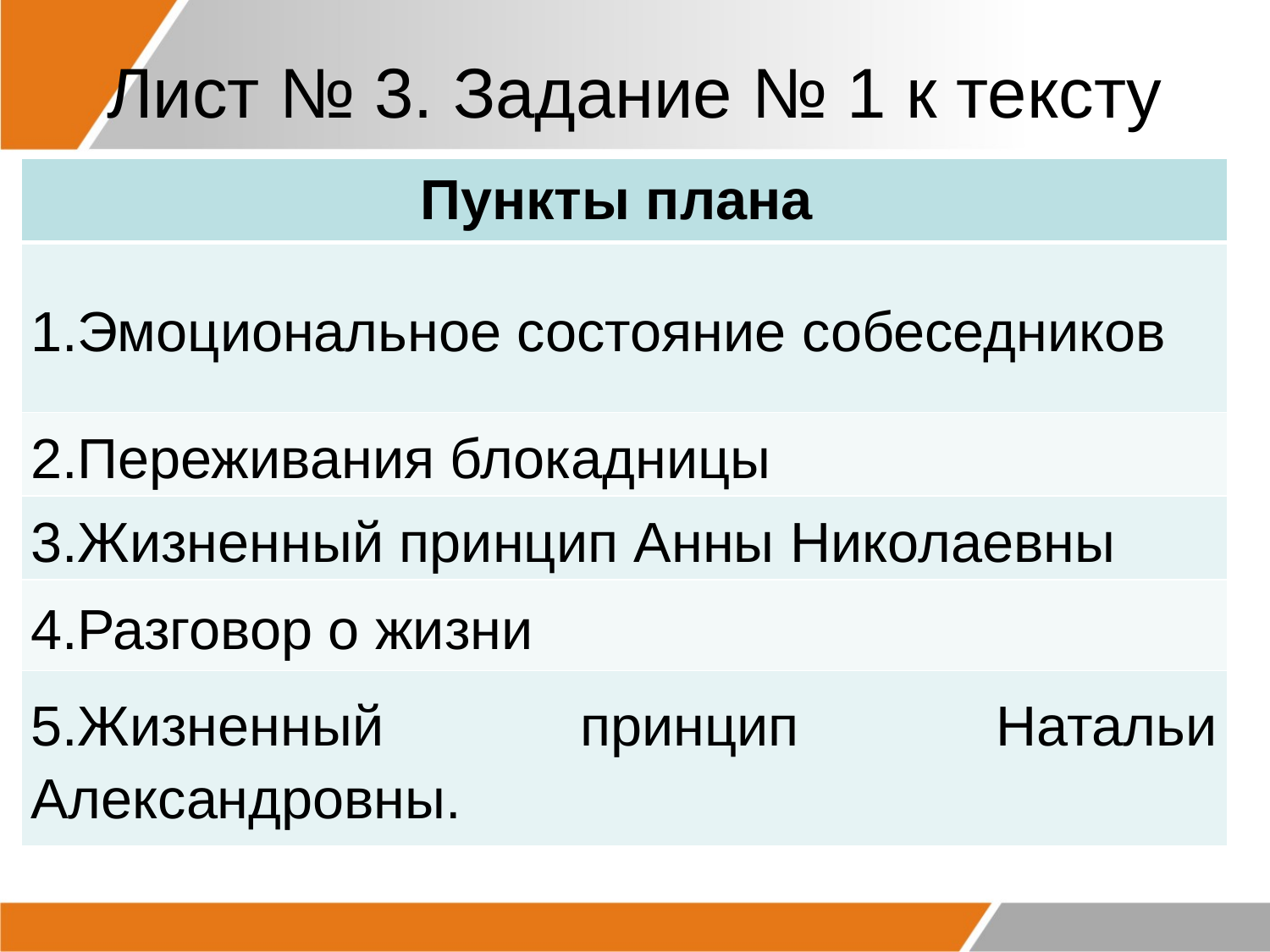

# Лист № 3. Задание № 1 к тексту
| Пункты плана |
| --- |
| 1.Эмоциональное состояние собеседников |
| 2.Переживания блокадницы |
| 3.Жизненный принцип Анны Николаевны |
| 4.Разговор о жизни |
| 5.Жизненный принцип Натальи Александровны. |